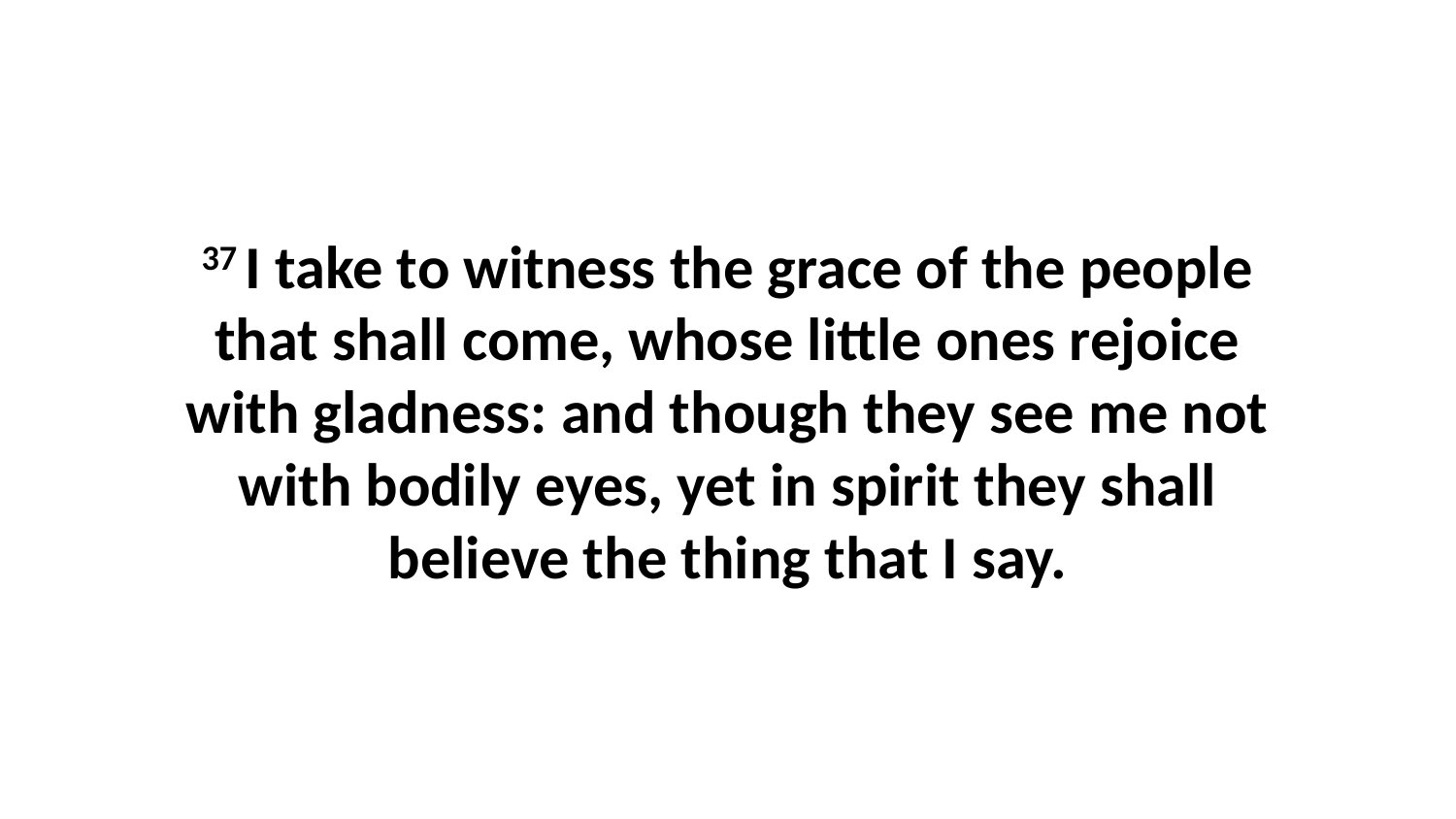

37 I take to witness the grace of the people that shall come, whose little ones rejoice with gladness: and though they see me not with bodily eyes, yet in spirit they shall believe the thing that I say.